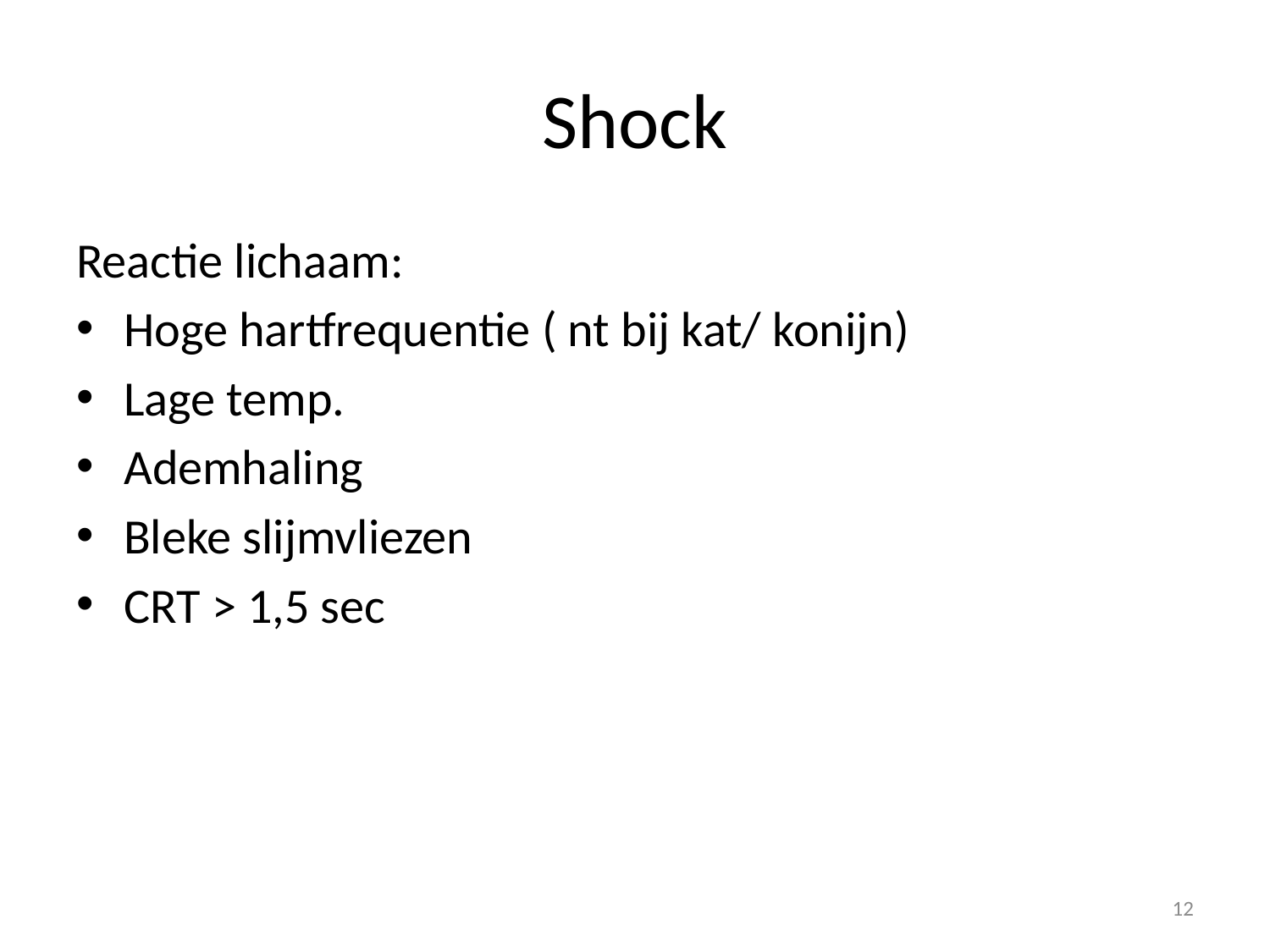

# Shock
Reactie lichaam:
Hoge hartfrequentie ( nt bij kat/ konijn)
Lage temp.
Ademhaling
Bleke slijmvliezen
CRT > 1,5 sec
12